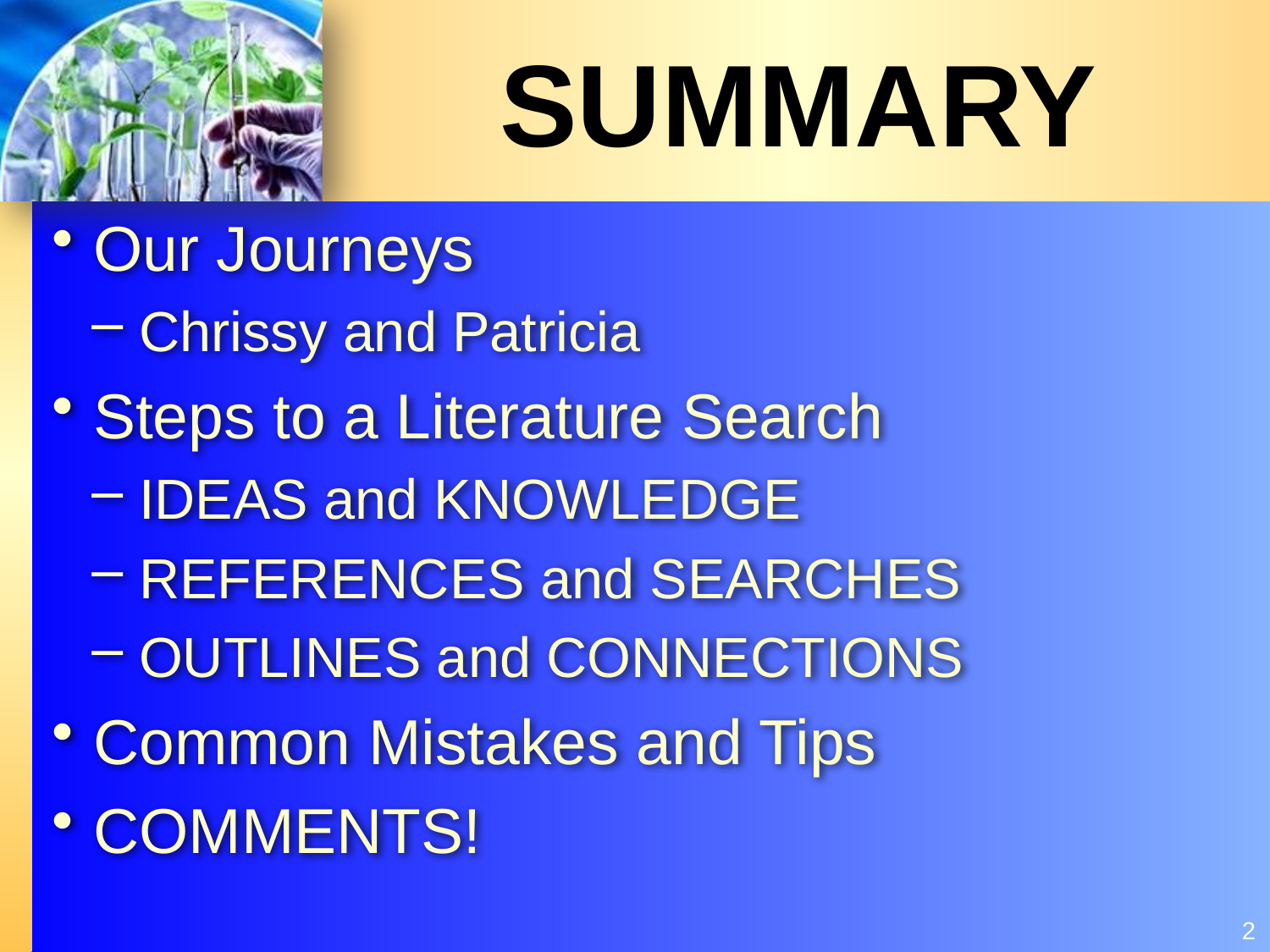

# SUMMARY
 Our Journeys
 Chrissy and Patricia
 Steps to a Literature Search
 IDEAS and KNOWLEDGE
 REFERENCES and SEARCHES
 OUTLINES and CONNECTIONS
 Common Mistakes and Tips
 COMMENTS!